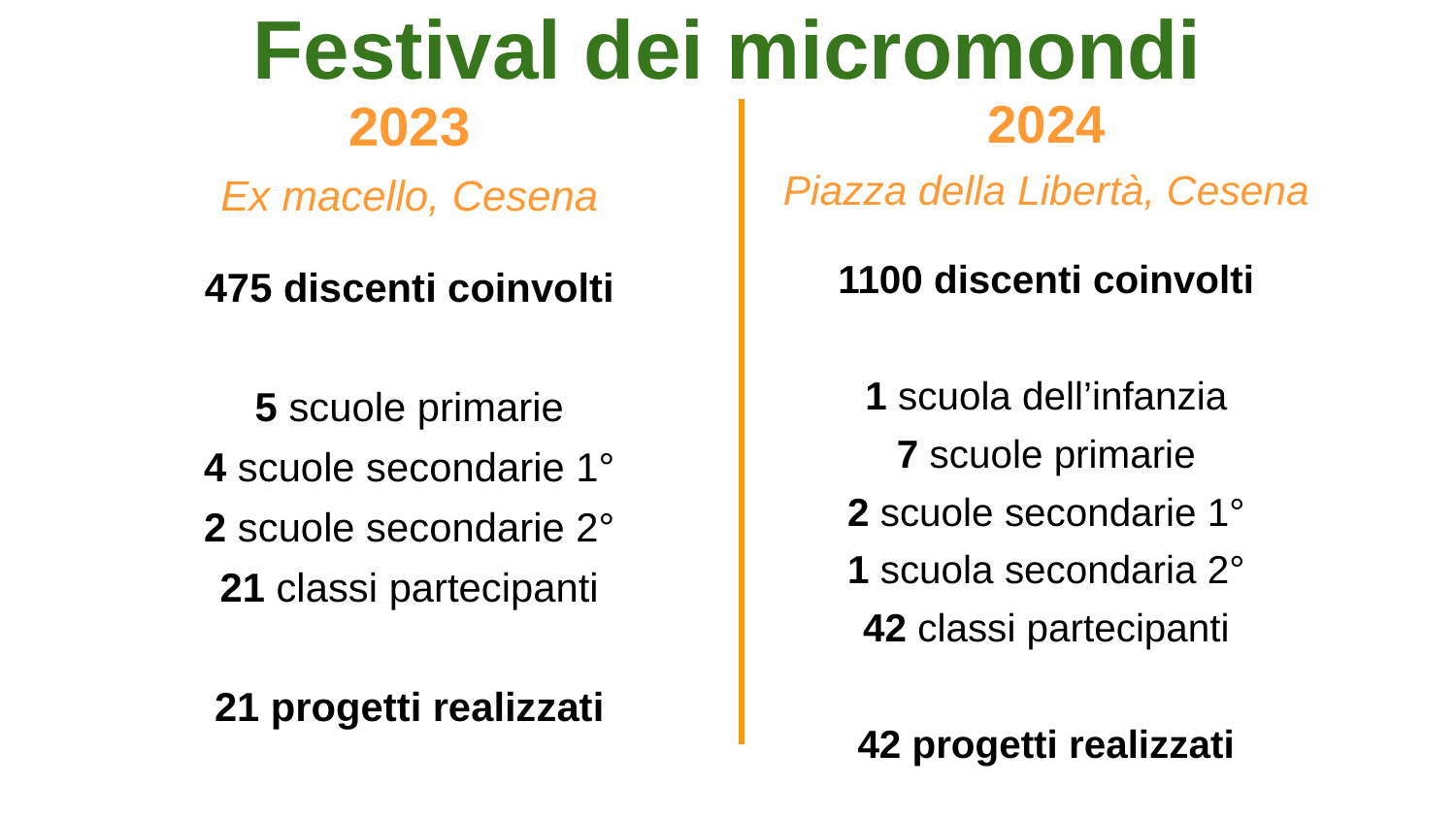

Festival dei micromondi
2024
Piazza della Libertà, Cesena

1100 discenti coinvolti

1 scuola dell’infanzia
7 scuole primarie
2 scuole secondarie 1°
1 scuola secondaria 2°
42 classi partecipanti

42 progetti realizzati
2023
Ex macello, Cesena

475 discenti coinvolti

5 scuole primarie
4 scuole secondarie 1°
2 scuole secondarie 2°
21 classi partecipanti

21 progetti realizzati